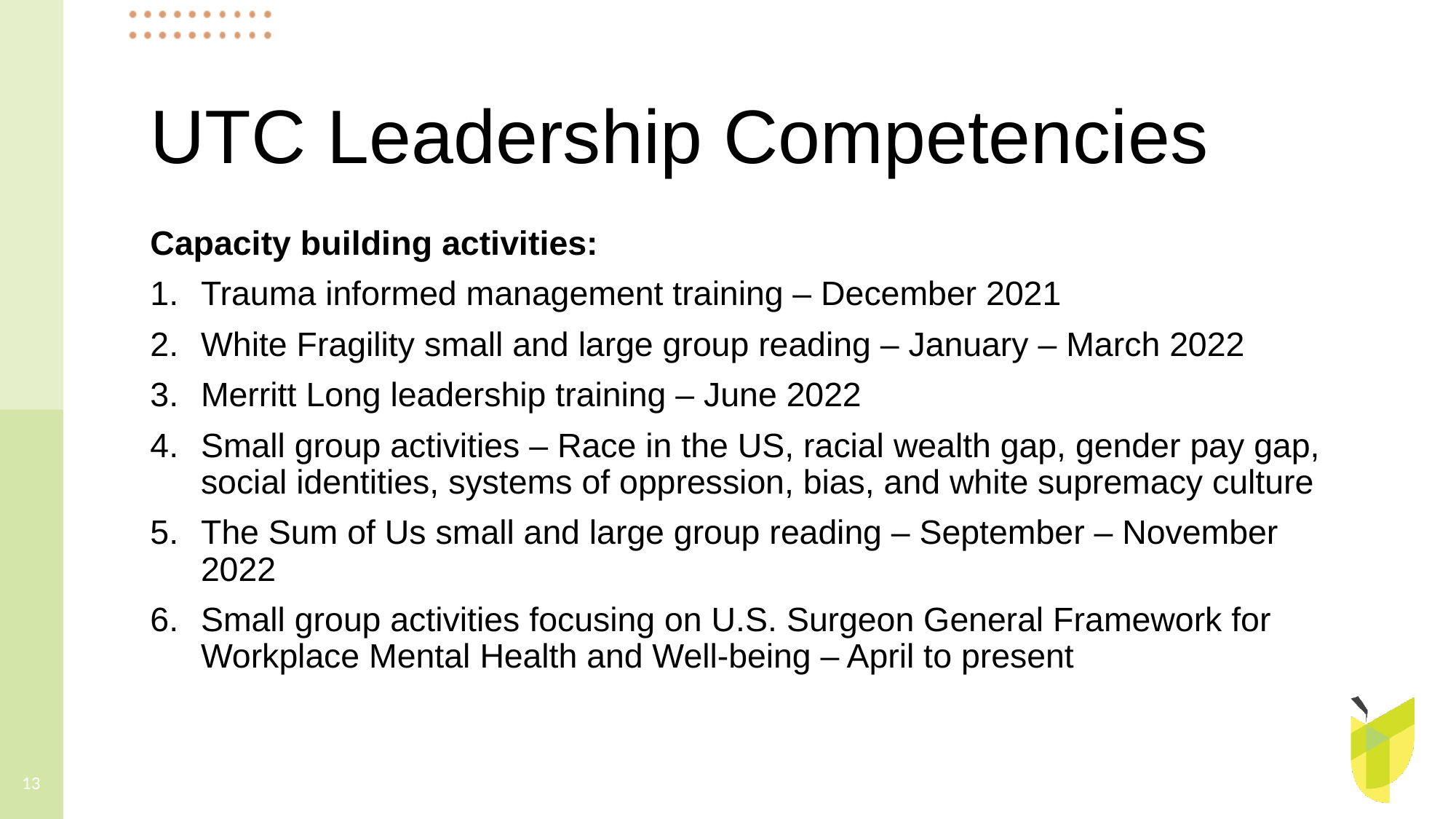

UTC Leadership Competencies
Capacity building activities:
Trauma informed management training – December 2021
White Fragility small and large group reading – January – March 2022
Merritt Long leadership training – June 2022
Small group activities – Race in the US, racial wealth gap, gender pay gap, social identities, systems of oppression, bias, and white supremacy culture
The Sum of Us small and large group reading – September – November 2022
Small group activities focusing on U.S. Surgeon General Framework for Workplace Mental Health and Well-being – April to present
13